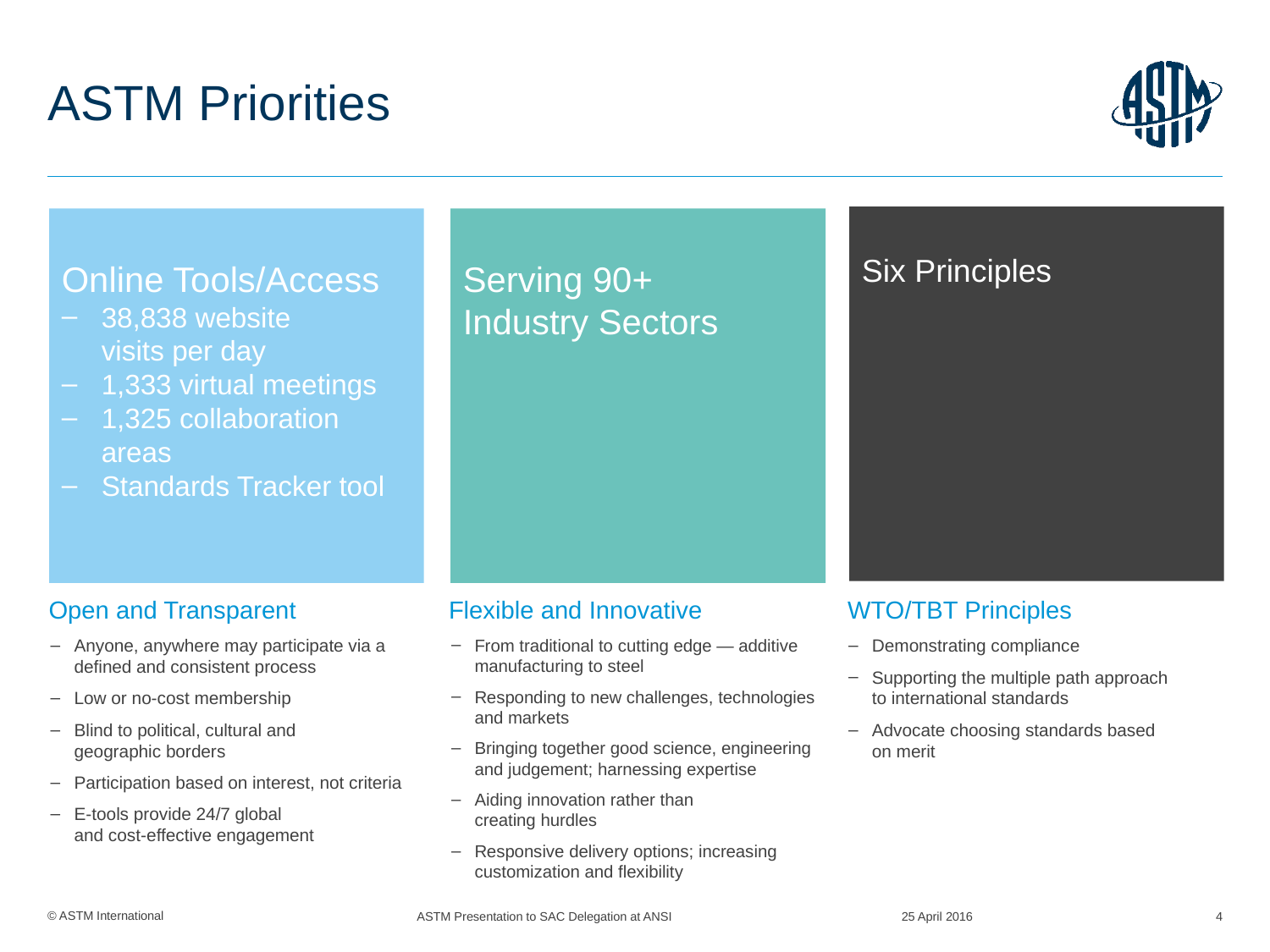

# ASTM Priorities

Six Principles

Online Tools/Access
38,838 website
visits per day
1,333 virtual meetings
1,325 collaboration areas
Standards Tracker tool

Serving 90+
Industry Sectors
Open and Transparent
Flexible and Innovative
WTO/TBT Principles
Anyone, anywhere may participate via a defined and consistent process
Low or no-cost membership
Blind to political, cultural and
geographic borders
Participation based on interest, not criteria
E-tools provide 24/7 global
and cost-effective engagement
From traditional to cutting edge — additive manufacturing to steel
Responding to new challenges, technologies and markets
Bringing together good science, engineering and judgement; harnessing expertise
Aiding innovation rather than
creating hurdles
Responsive delivery options; increasing customization and flexibility
Demonstrating compliance
Supporting the multiple path approach
to international standards
Advocate choosing standards based
on merit
ASTM Presentation to SAC Delegation at ANSI
25 April 2016
4